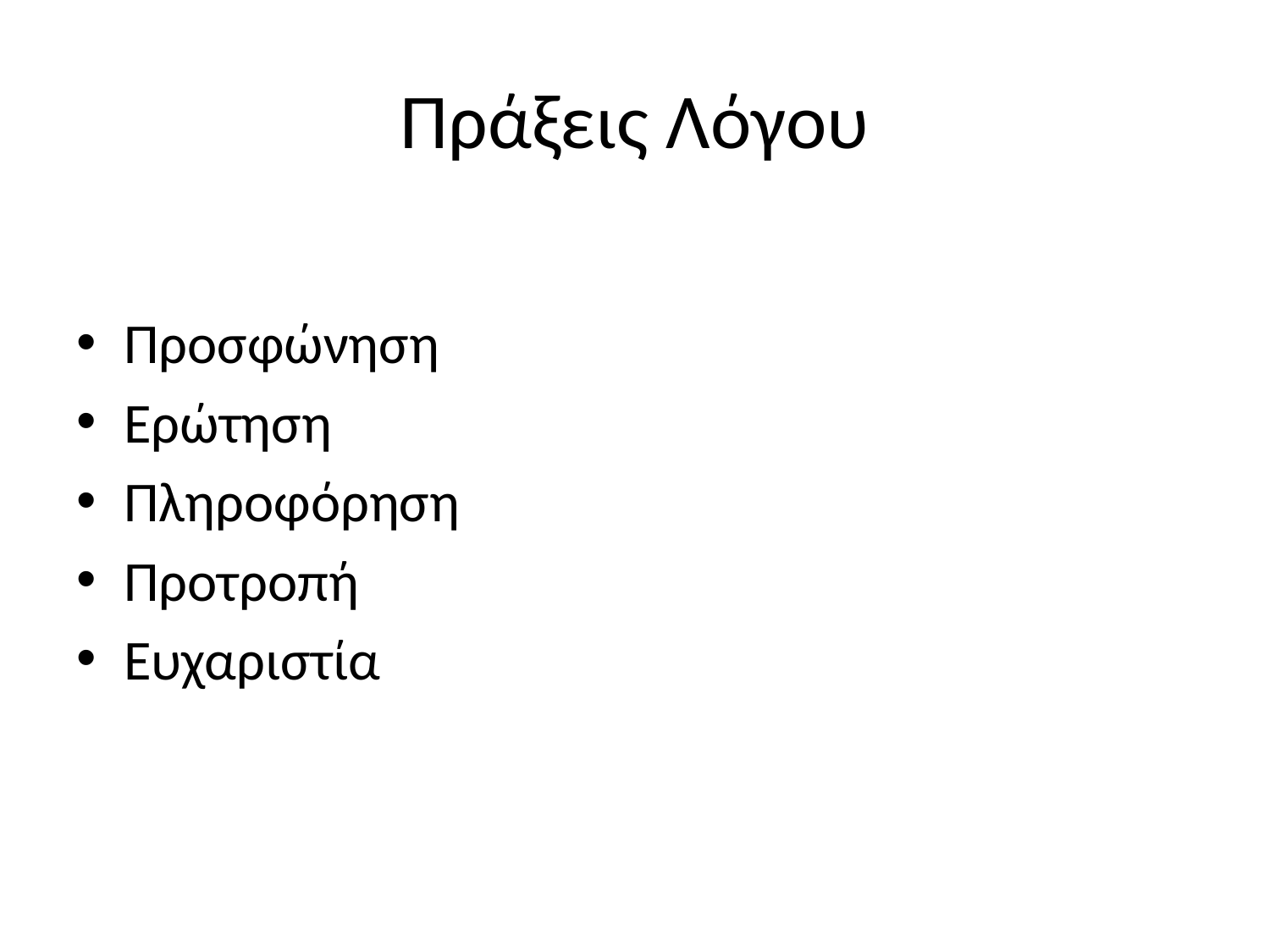

# Πράξεις Λόγου

Προσφώνηση
Ερώτηση
Πληροφόρηση
Προτροπή
Ευχαριστία